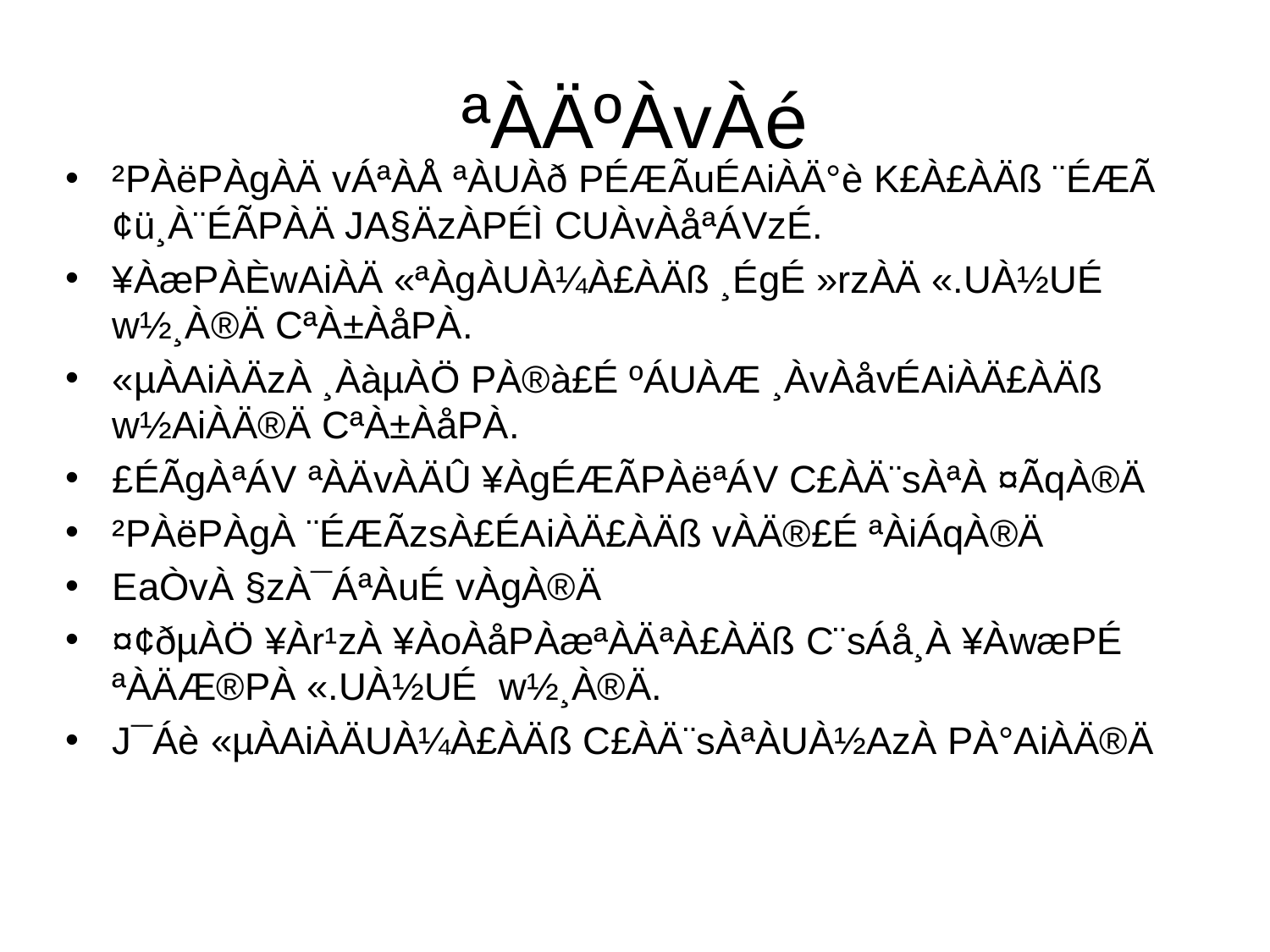

# ªÀÄºÀvÀé
²PÀëPÀgÀÄ vÁªÀÅ ªÀUÀð PÉÆÃuÉAiÀÄ°è K£À£ÀÄß ¨ÉÆÃ¢ü¸À¨ÉÃPÀÄ JA§ÄzÀPÉÌ CUÀvÀåªÁVzÉ.
¥ÀæPÀÈwAiÀÄ «ªÀgÀUÀ¼À£ÀÄß ¸ÉgÉ »rzÀÄ «.UÀ½UÉ w½¸À®Ä CªÀ±ÀåPÀ.
«µÀAiÀÄzÀ ¸ÀàµÀÖ PÀ®à£É ºÁUÀÆ ¸ÀvÀåvÉAiÀÄ£ÀÄß w½AiÀÄ®Ä CªÀ±ÀåPÀ.
£ÉÃgÀªÁV ªÀÄvÀÄÛ ¥ÀgÉÆÃPÀëªÁV C£ÀÄ¨sÀªÀ ¤ÃqÀ®Ä
²PÀëPÀgÀ ¨ÉÆÃzsÀ£ÉAiÀÄ£ÀÄß vÀÄ®£É ªÀiÁqÀ®Ä
EaÒvÀ §zÀ¯ÁªÀuÉ vÀgÀ®Ä
¤¢ðµÀÖ ¥Àr¹zÀ ¥ÀoÀåPÀæªÀÄªÀ£ÀÄß C¨sÁå¸À ¥ÀwæPÉ ªÀÄÆ®PÀ «.UÀ½UÉ  w½¸À®Ä.
J¯Áè «µÀAiÀÄUÀ¼À£ÀÄß C£ÀÄ¨sÀªÀUÀ½AzÀ PÀ°AiÀÄ®Ä